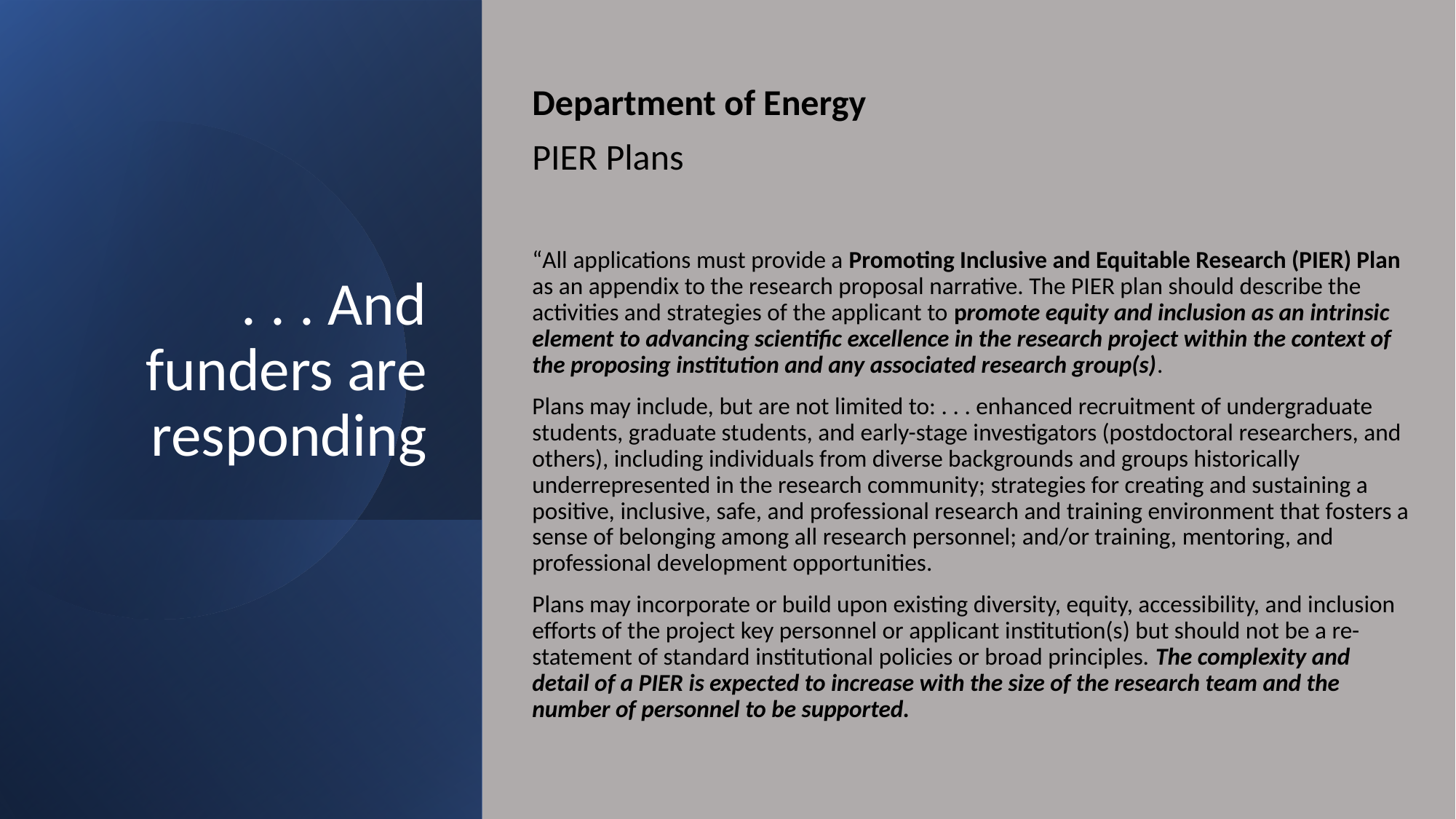

Department of Energy
PIER Plans

“All applications must provide a Promoting Inclusive and Equitable Research (PIER) Plan as an appendix to the research proposal narrative. The PIER plan should describe the activities and strategies of the applicant to promote equity and inclusion as an intrinsic element to advancing scientific excellence in the research project within the context of the proposing institution and any associated research group(s).
Plans may include, but are not limited to: . . . enhanced recruitment of undergraduate students, graduate students, and early-stage investigators (postdoctoral researchers, and others), including individuals from diverse backgrounds and groups historically underrepresented in the research community; strategies for creating and sustaining a positive, inclusive, safe, and professional research and training environment that fosters a sense of belonging among all research personnel; and/or training, mentoring, and professional development opportunities.
Plans may incorporate or build upon existing diversity, equity, accessibility, and inclusion efforts of the project key personnel or applicant institution(s) but should not be a re-statement of standard institutional policies or broad principles. The complexity and detail of a PIER is expected to increase with the size of the research team and the number of personnel to be supported.
# . . . And funders are responding